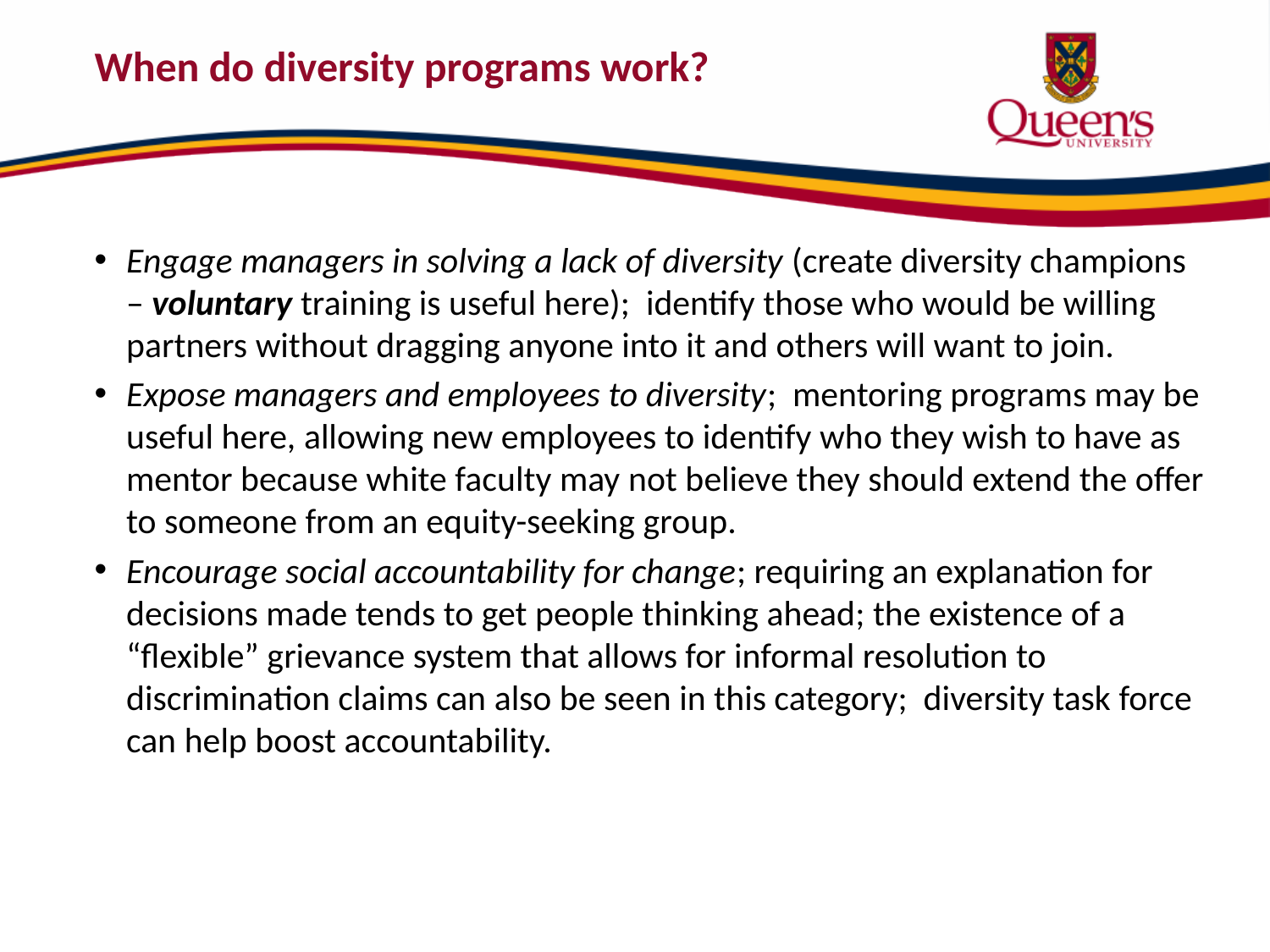

# When do diversity programs work?
Engage managers in solving a lack of diversity (create diversity champions – voluntary training is useful here);  identify those who would be willing partners without dragging anyone into it and others will want to join.
Expose managers and employees to diversity;  mentoring programs may be useful here, allowing new employees to identify who they wish to have as mentor because white faculty may not believe they should extend the offer to someone from an equity-seeking group.
Encourage social accountability for change; requiring an explanation for decisions made tends to get people thinking ahead; the existence of a “flexible” grievance system that allows for informal resolution to discrimination claims can also be seen in this category;  diversity task force can help boost accountability.